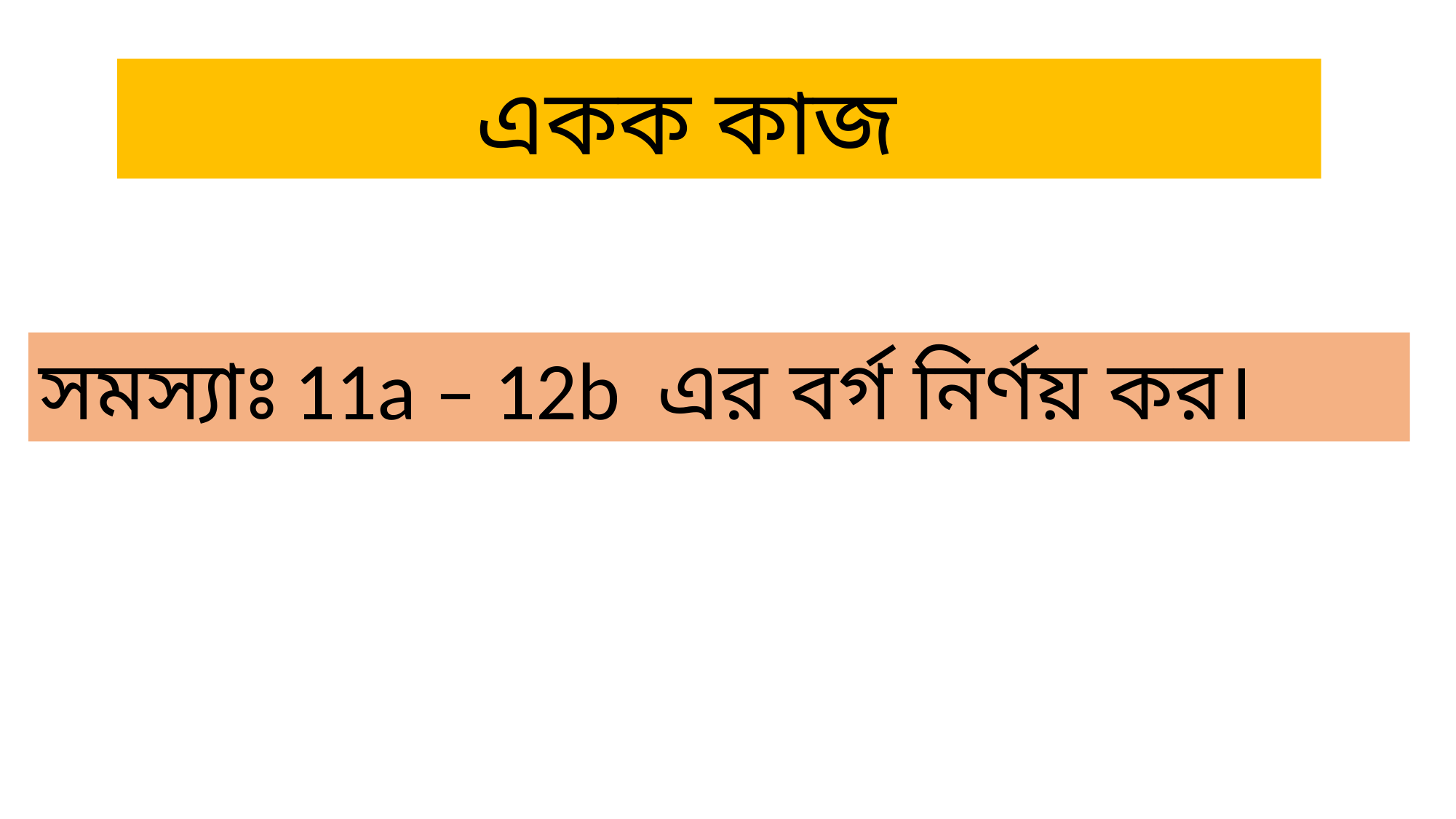

একক কাজ
সমস্যাঃ 11a – 12b  এর বর্গ নির্ণয় কর।